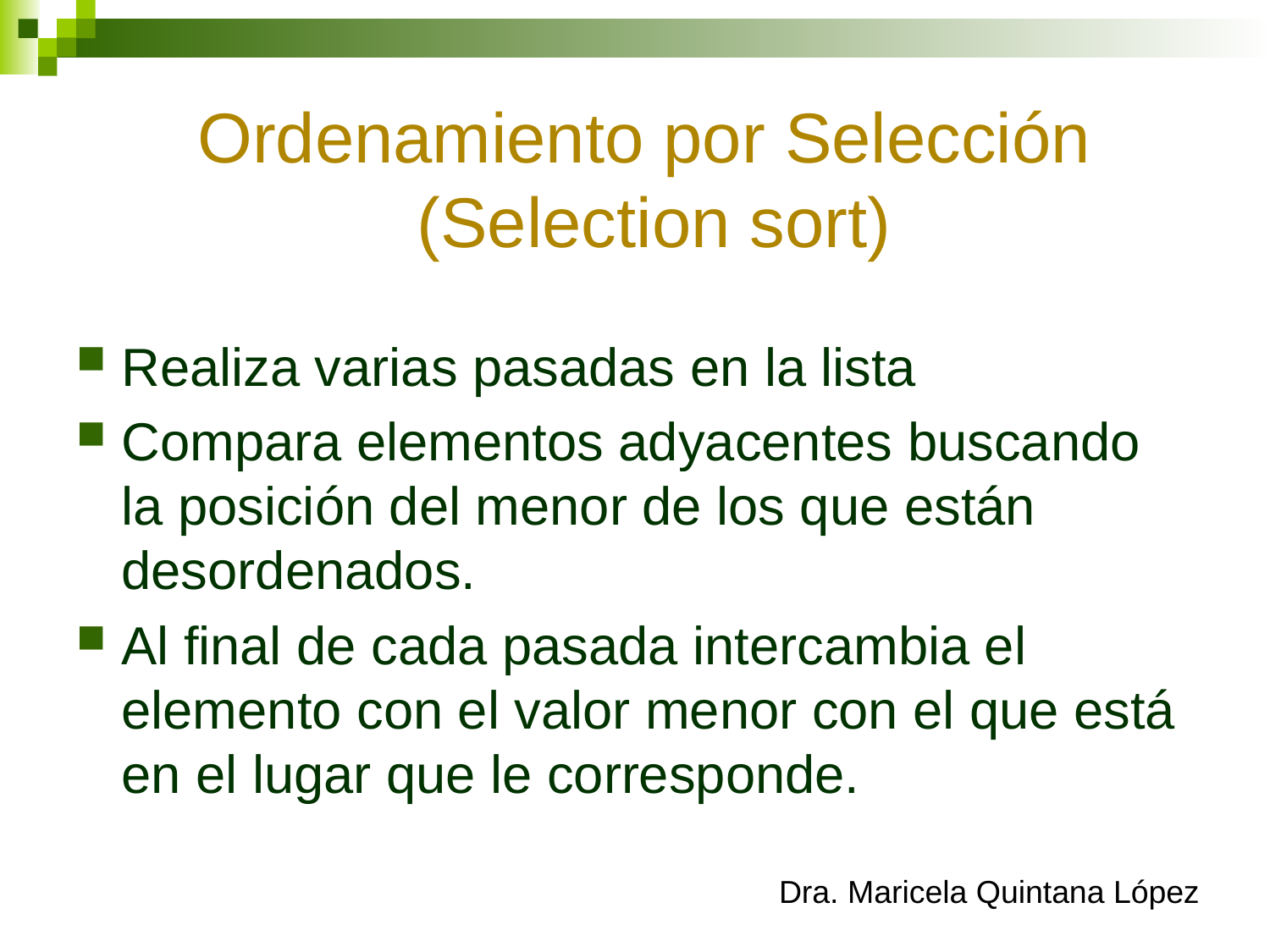

# Ordenamiento por Selección (Selection sort)

Realiza varias pasadas en la lista
Compara elementos adyacentes buscando la posición del menor de los que están desordenados.
Al final de cada pasada intercambia el elemento con el valor menor con el que está en el lugar que le corresponde.